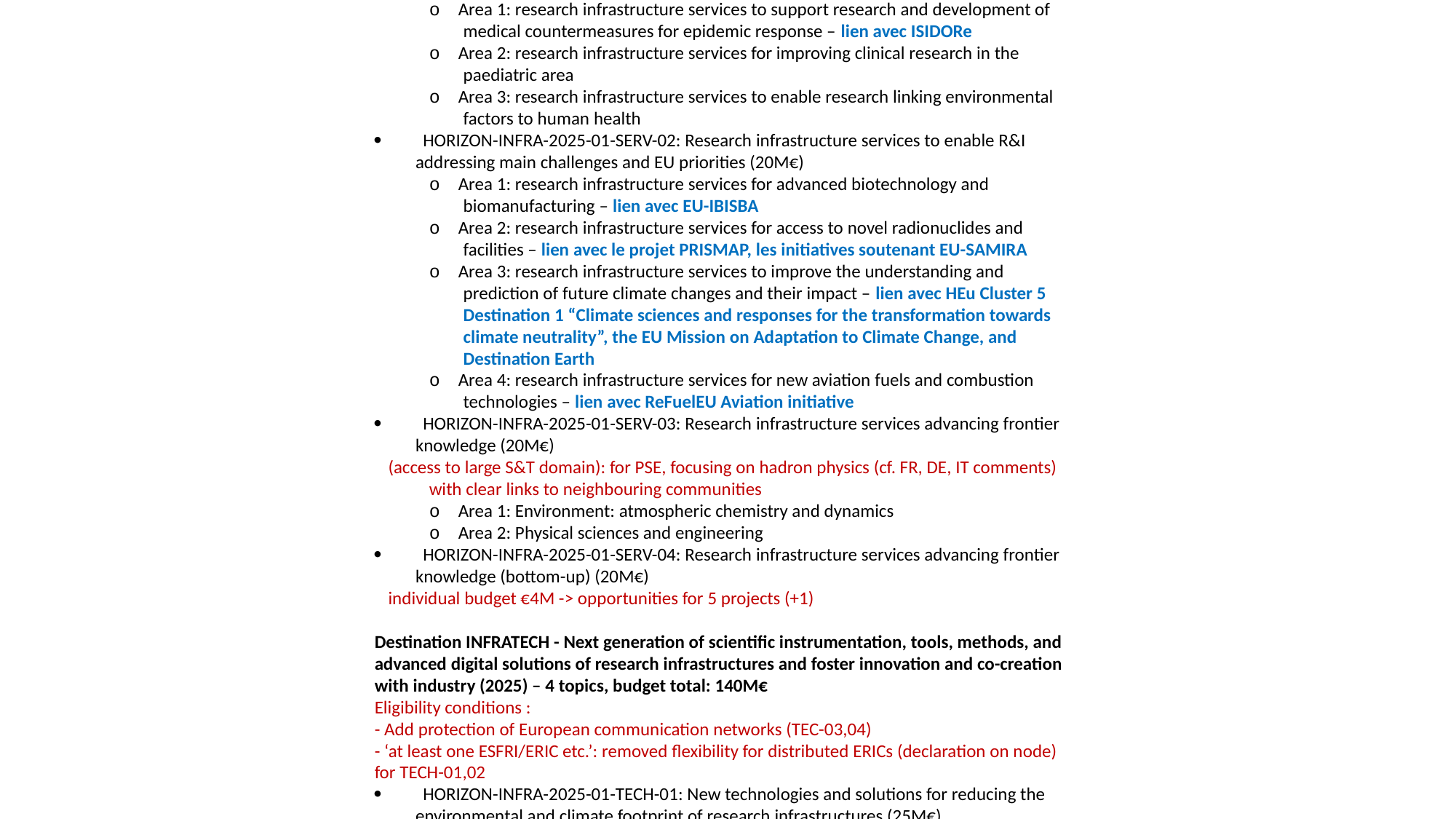

Destination INFRASERV - Research infrastructures services to support health research, accelerate the green transition and the digital transformation, and advance frontier knowledge (2025) – 4 topics, budget total: 90M€
Eligibility conditions :
-  ‘at least one ESFRI/ERIC etc.’: moved entire eligibility condition to scope i.e. ‘must’ => ‘should’ for all SERV topics; declaration refers to "legal entity that is hosting ERIC facilities, resources or related services" instead of "node".
- Updated reference to European Charter for Access to RIs (SERV) + ESFRI report on funding
- Fast track access conditions for Ukrainian researchers
•         HORIZON-INFRA-2025-01-SERV-01: Research infrastructure services to enable R&I addressing main challenges and EU priorities related to the health domain (30M€)
o    Area 1: research infrastructure services to support research and development of medical countermeasures for epidemic response – lien avec ISIDORe
o    Area 2: research infrastructure services for improving clinical research in the paediatric area
o    Area 3: research infrastructure services to enable research linking environmental factors to human health
•         HORIZON-INFRA-2025-01-SERV-02: Research infrastructure services to enable R&I addressing main challenges and EU priorities (20M€)
o    Area 1: research infrastructure services for advanced biotechnology and biomanufacturing – lien avec EU-IBISBA
o    Area 2: research infrastructure services for access to novel radionuclides and facilities – lien avec le projet PRISMAP, les initiatives soutenant EU-SAMIRA
o    Area 3: research infrastructure services to improve the understanding and prediction of future climate changes and their impact – lien avec HEu Cluster 5 Destination 1 “Climate sciences and responses for the transformation towards climate neutrality”, the EU Mission on Adaptation to Climate Change, and Destination Earth
o    Area 4: research infrastructure services for new aviation fuels and combustion technologies – lien avec ReFuelEU Aviation initiative
•         HORIZON-INFRA-2025-01-SERV-03: Research infrastructure services advancing frontier knowledge (20M€)
(access to large S&T domain): for PSE, focusing on hadron physics (cf. FR, DE, IT comments) with clear links to neighbouring communities
o    Area 1: Environment: atmospheric chemistry and dynamics
o    Area 2: Physical sciences and engineering
•         HORIZON-INFRA-2025-01-SERV-04: Research infrastructure services advancing frontier knowledge (bottom-up) (20M€)
individual budget €4M -> opportunities for 5 projects (+1)

Destination INFRATECH - Next generation of scientific instrumentation, tools, methods, and advanced digital solutions of research infrastructures and foster innovation and co-creation with industry (2025) – 4 topics, budget total: 140M€
Eligibility conditions :
- Add protection of European communication networks (TEC-03,04)
- ‘at least one ESFRI/ERIC etc.’: removed flexibility for distributed ERICs (declaration on node) for TECH-01,02
•         HORIZON-INFRA-2025-01-TECH-01: New technologies and solutions for reducing the environmental and climate footprint of research infrastructures (25M€)
•         HORIZON-INFRA-2025-01-TECH-02: Implementing research infrastructure technology roadmaps (45M€)
clarified scope targets RI communities with existing RI technology roadmaps
•         HORIZON-INFRA-2025-01-TECH-03: AI-powered impact simulations in support of the Destination Earth initiative (30M€)
•         HORIZON-INFRA-2025-01-TECH-04: AI-generated digital twins for science (40M€)

New action to support Gazan researchers
•         Developing an extensive mapping exercise of:
•         Existing regional and local initiatives,
•         Potential beneficiaries (Gazan researchers),
•         Stakeholders that could support Gazan researchers (displaced or in situ).
•         Pilot initiative to provide immediate support to an initial cohort of 50 Gazan researchers through an existing Virtual Research Collaboration Hub;
Grant to identified beneficiary: UNIMED – Mediterranean Universities Union is a network of Higher Education and Research Institutions, active in promoting academic cooperation in the Euro-Mediterranean region and in Sub-Saharan Africa, in Middle East and in Western Balkans.
Indicative timetable: 2025-2026 (18 months)
Indicative budget: EUR 1 million from the 2025 budget